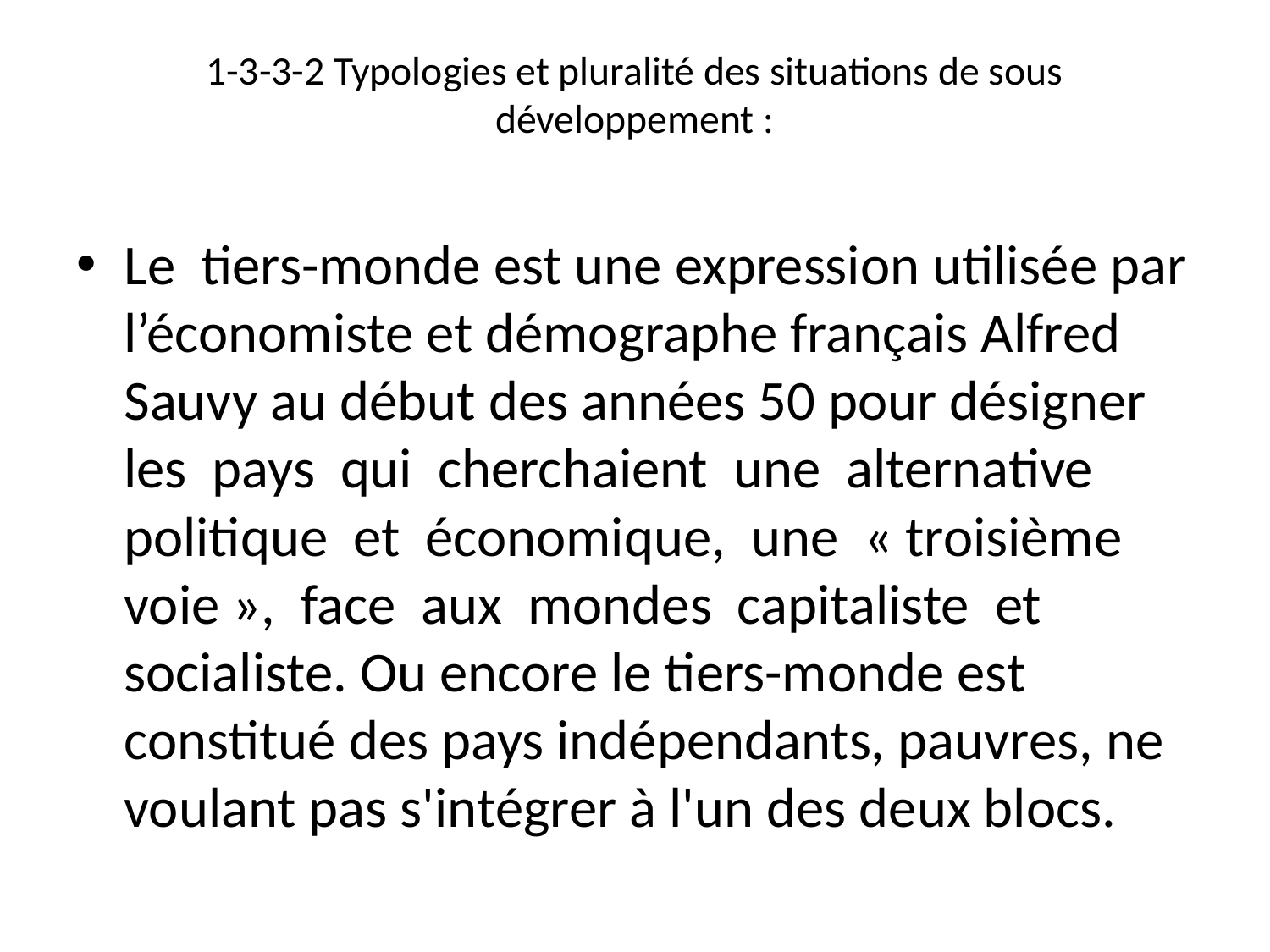

# 1-3-3-2 Typologies et pluralité des situations de sous développement :
Le  tiers-monde est une expression utilisée par l’économiste et démographe français Alfred  Sauvy au début des années 50 pour désigner  les  pays  qui  cherchaient  une  alternative  politique  et  économique,  une  « troisième  voie »,  face  aux  mondes  capitaliste  et socialiste. Ou encore le tiers-monde est constitué des pays indépendants, pauvres, ne voulant pas s'intégrer à l'un des deux blocs.